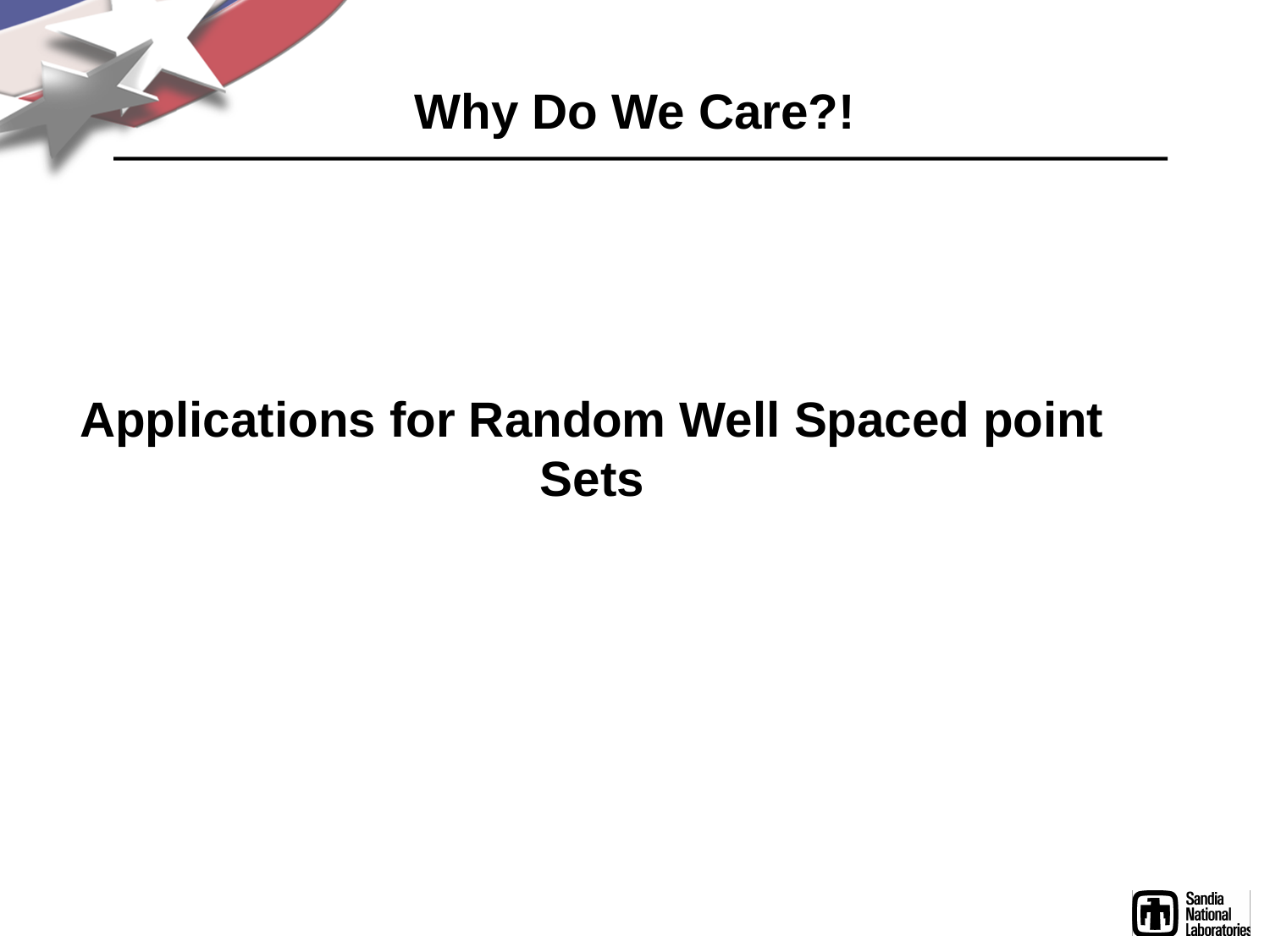

# Why Do We Care?!
Applications for Random Well Spaced point Sets